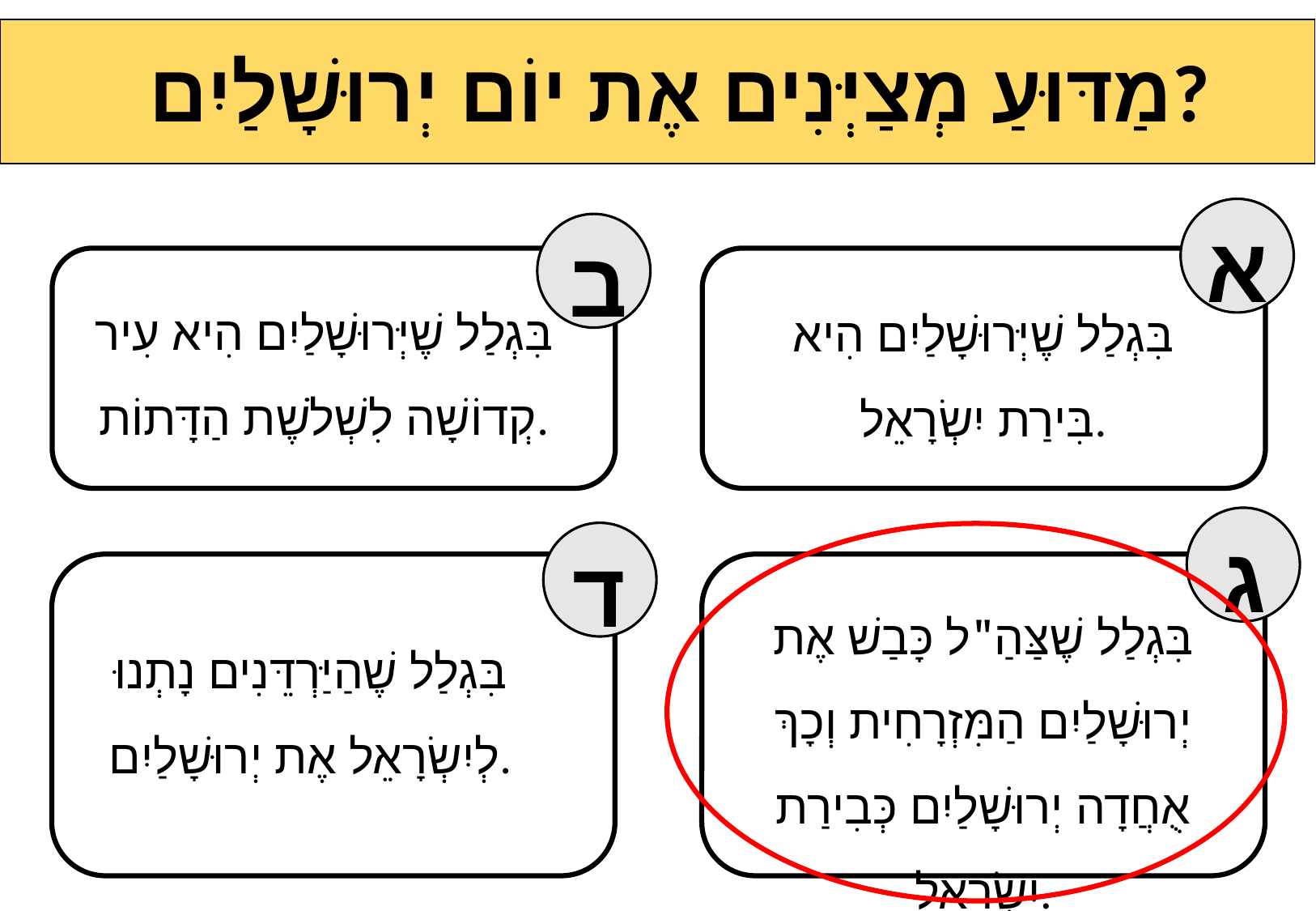

מַדּוּעַ מְצַיְּנִים אֶת יוֹם יְרוּשָׁלַיִם?
א
ב

בִּגְלַל שֶׁיְּרוּשָׁלַיִם הִיא עִיר קְדוֹשָׁה לִשְׁלֹשֶׁת הַדָּתוֹת.
בִּגְלַל שֶׁיְּרוּשָׁלַיִם הִיא בִּירַת יִשְׂרָאֵל.
ג
ד

בִּגְלַל שֶׁצַּהַ"ל כָּבַשׁ אֶת יְרוּשָׁלַיִם הַמִּזְרָחִית וְכָךְ אֻחֲדָה יְרוּשָׁלַיִם כְּבִירַת יִשְׂרָאֵל.
בִּגְלַל שֶׁהַיַּרְדֵּנִים נָתְנוּ לְיִשְׂרָאֵל אֶת יְרוּשָׁלַיִם.